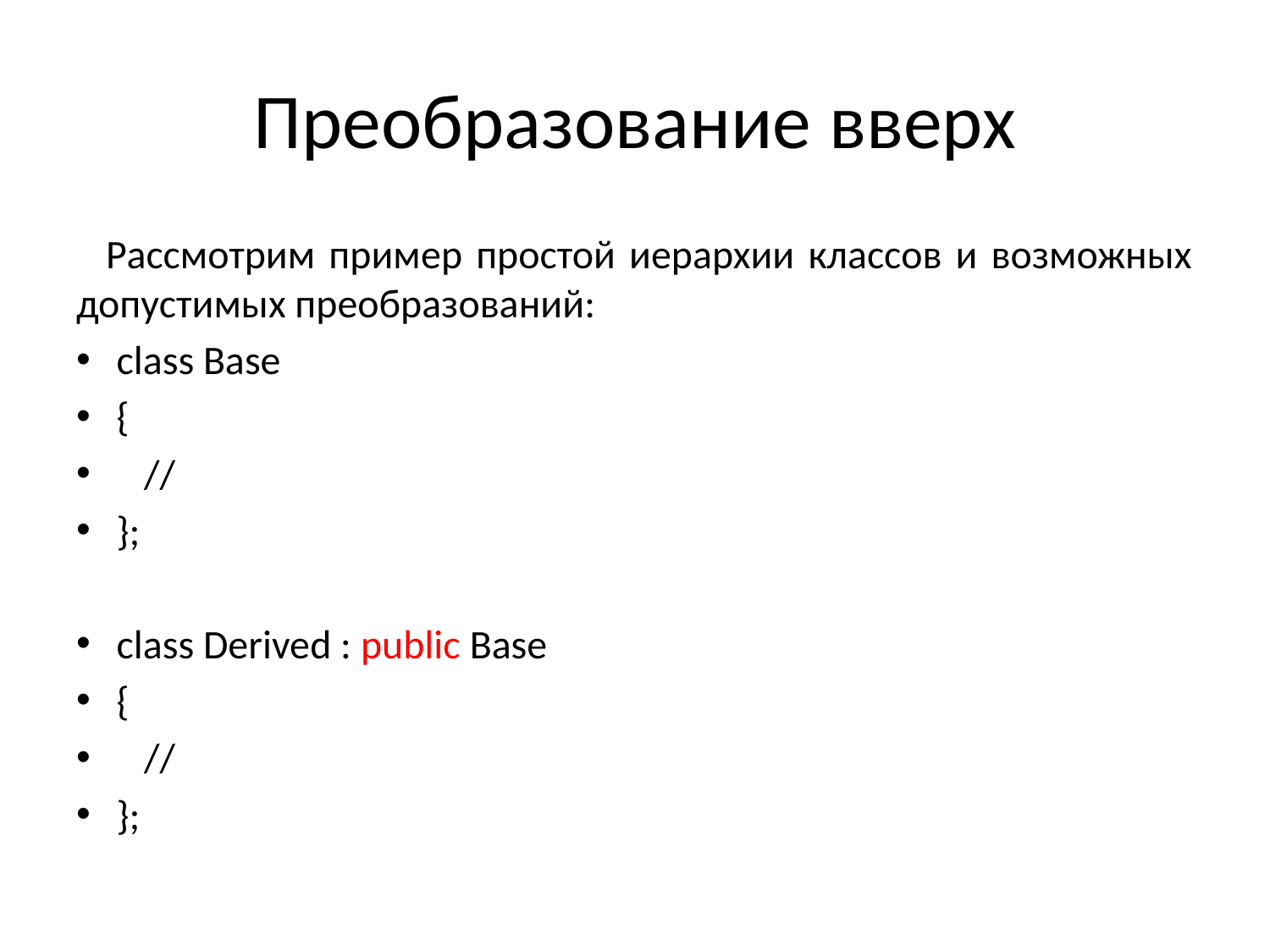

# Преобразование вверх
Рассмотрим пример простой иерархии классов и возможных допустимых преобразований:
class Base
{
   //
};

class Derived : public Base
{
   //
};